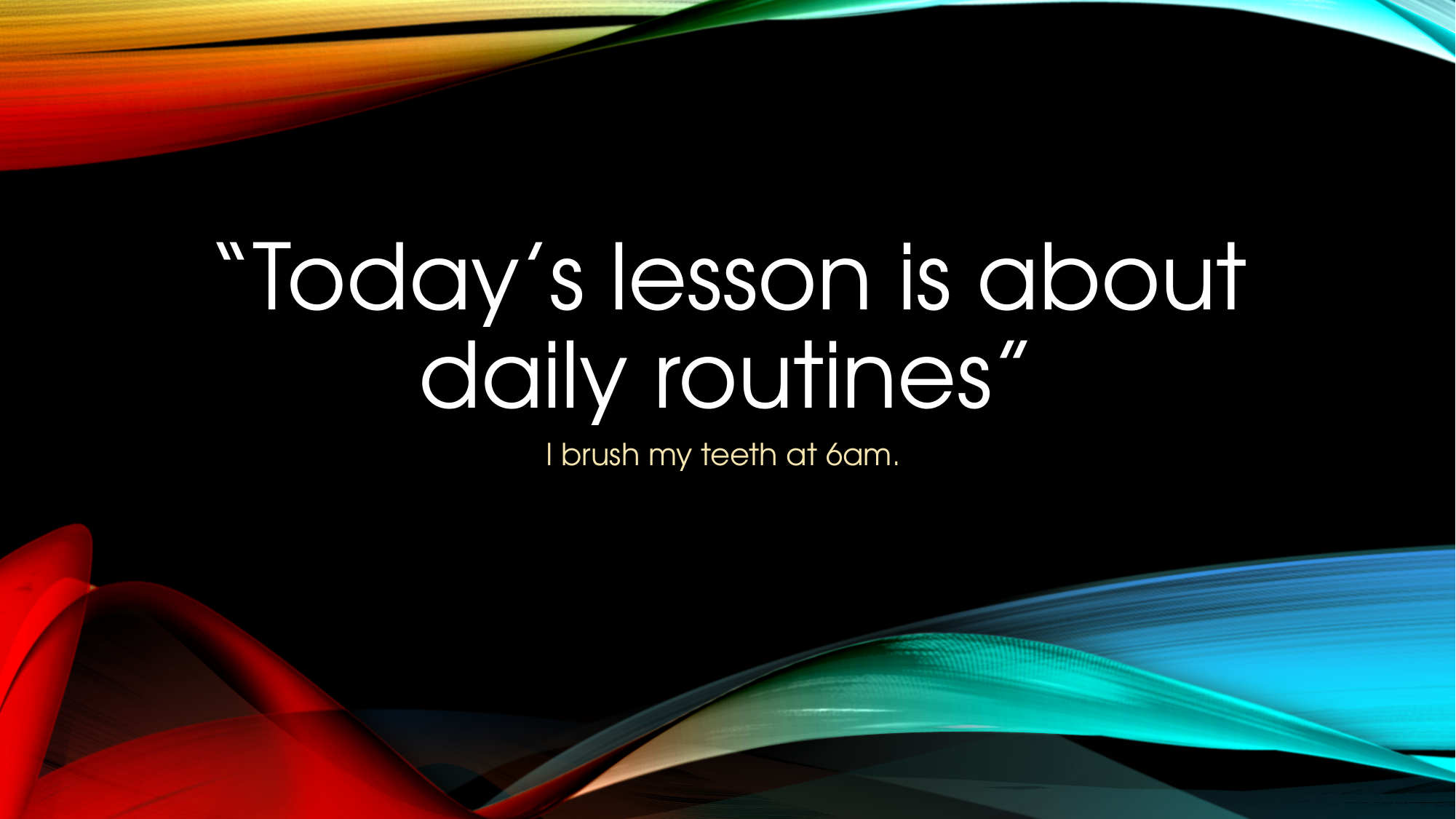

# “Today’s lesson is about daily routines”
I brush my teeth at 6am.